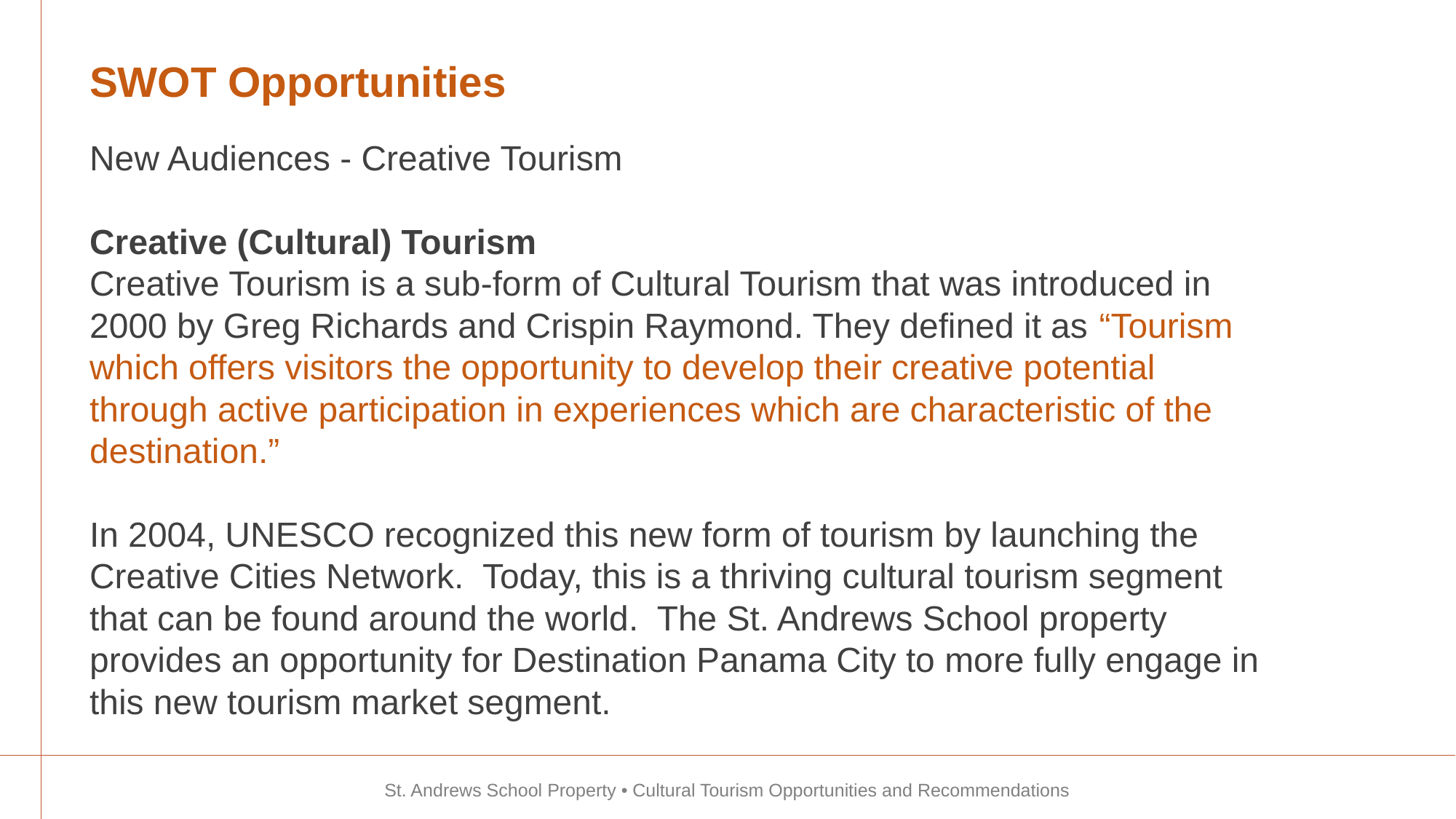

SWOT Opportunities
New Audiences - Creative Tourism

Creative (Cultural) Tourism
Creative Tourism is a sub-form of Cultural Tourism that was introduced in 2000 by Greg Richards and Crispin Raymond. They defined it as “Tourism which offers visitors the opportunity to develop their creative potential through active participation in experiences which are characteristic of the destination.”

In 2004, UNESCO recognized this new form of tourism by launching the Creative Cities Network.  Today, this is a thriving cultural tourism segment that can be found around the world.  The St. Andrews School property provides an opportunity for Destination Panama City to more fully engage in this new tourism market segment.
St. Andrews School Property • Cultural Tourism Opportunities and Recommendations